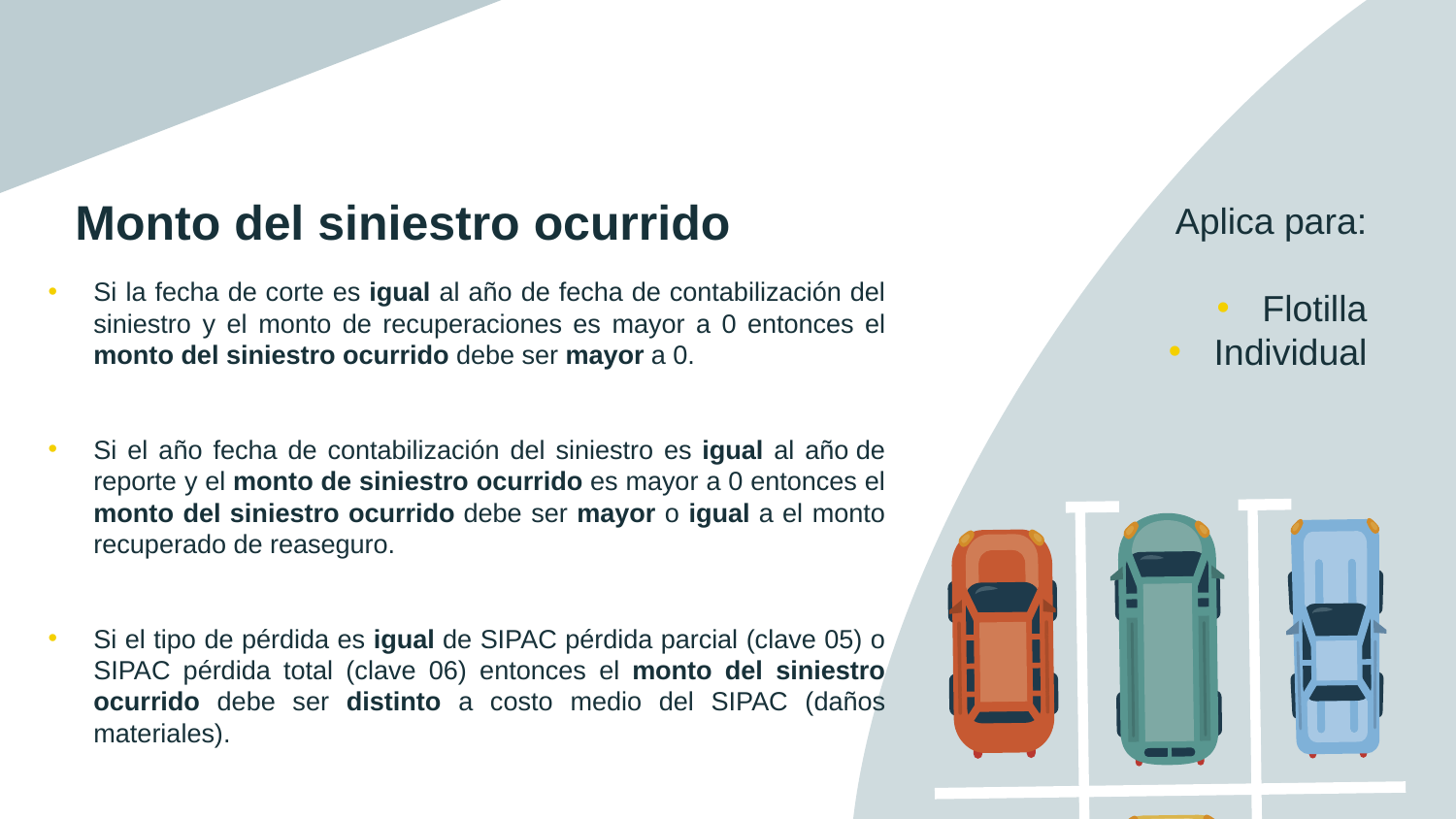

# Monto del siniestro ocurrido
Aplica para:

Flotilla
Individual

Si la fecha de corte es igual al año de fecha de contabilización del siniestro y el monto de recuperaciones es mayor a 0 entonces el monto del siniestro ocurrido debe ser mayor a 0.

Si el año fecha de contabilización del siniestro es igual al año de reporte y el monto de siniestro ocurrido es mayor a 0 entonces el monto del siniestro ocurrido debe ser mayor o igual a el monto recuperado de reaseguro.

Si el tipo de pérdida es igual de SIPAC pérdida parcial (clave 05) o SIPAC pérdida total (clave 06) entonces el monto del siniestro ocurrido debe ser distinto a costo medio del SIPAC (daños materiales).